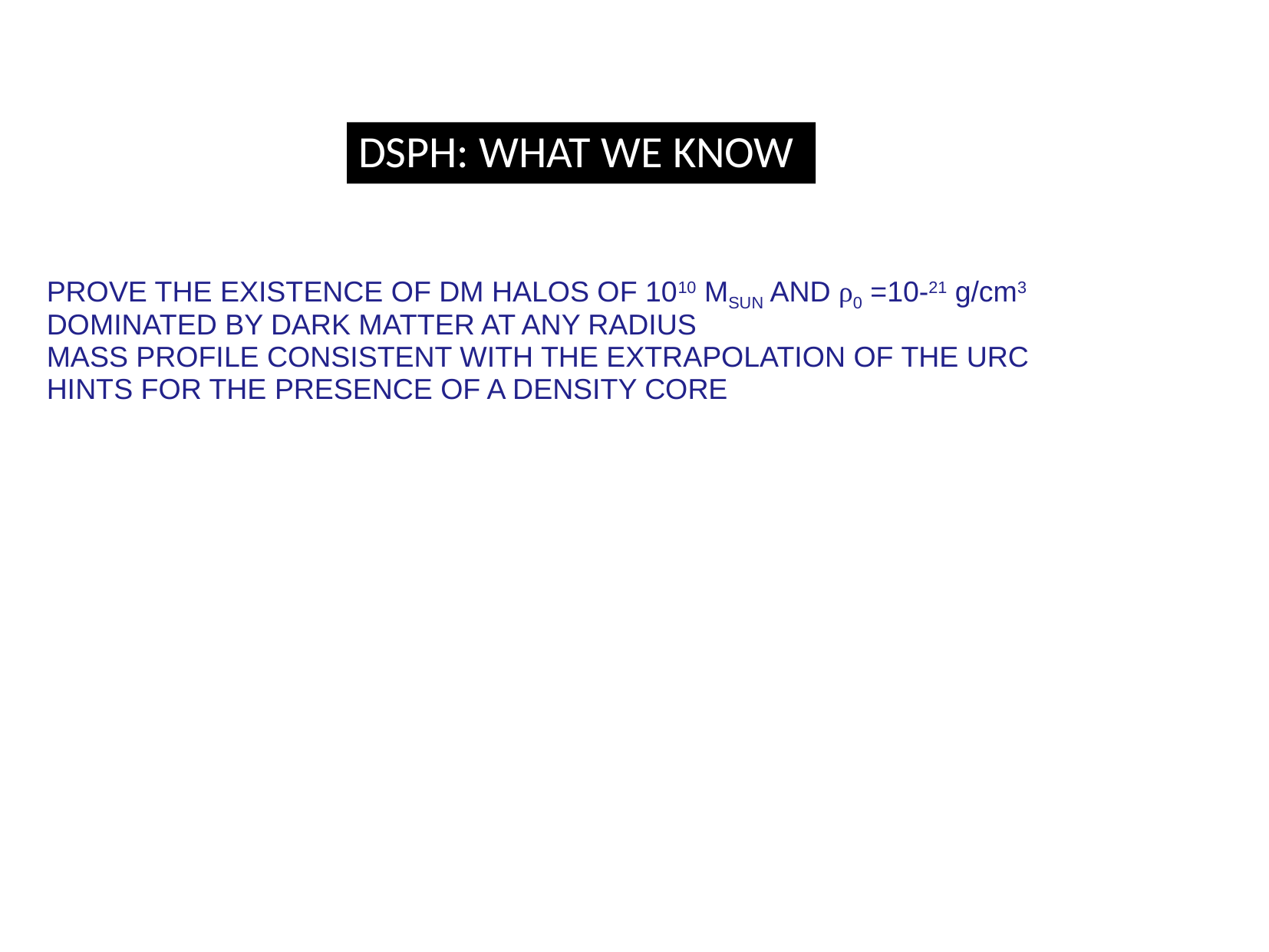

DSPH: WHAT WE KNOW
 PROVE THE EXISTENCE OF DM HALOS OF 1010 MSUN AND ρ0 =10-21 g/cm3
 DOMINATED BY DARK MATTER AT ANY RADIUS
 MASS PROFILE CONSISTENT WITH THE EXTRAPOLATION OF THE URC
 HINTS FOR THE PRESENCE OF A DENSITY CORE